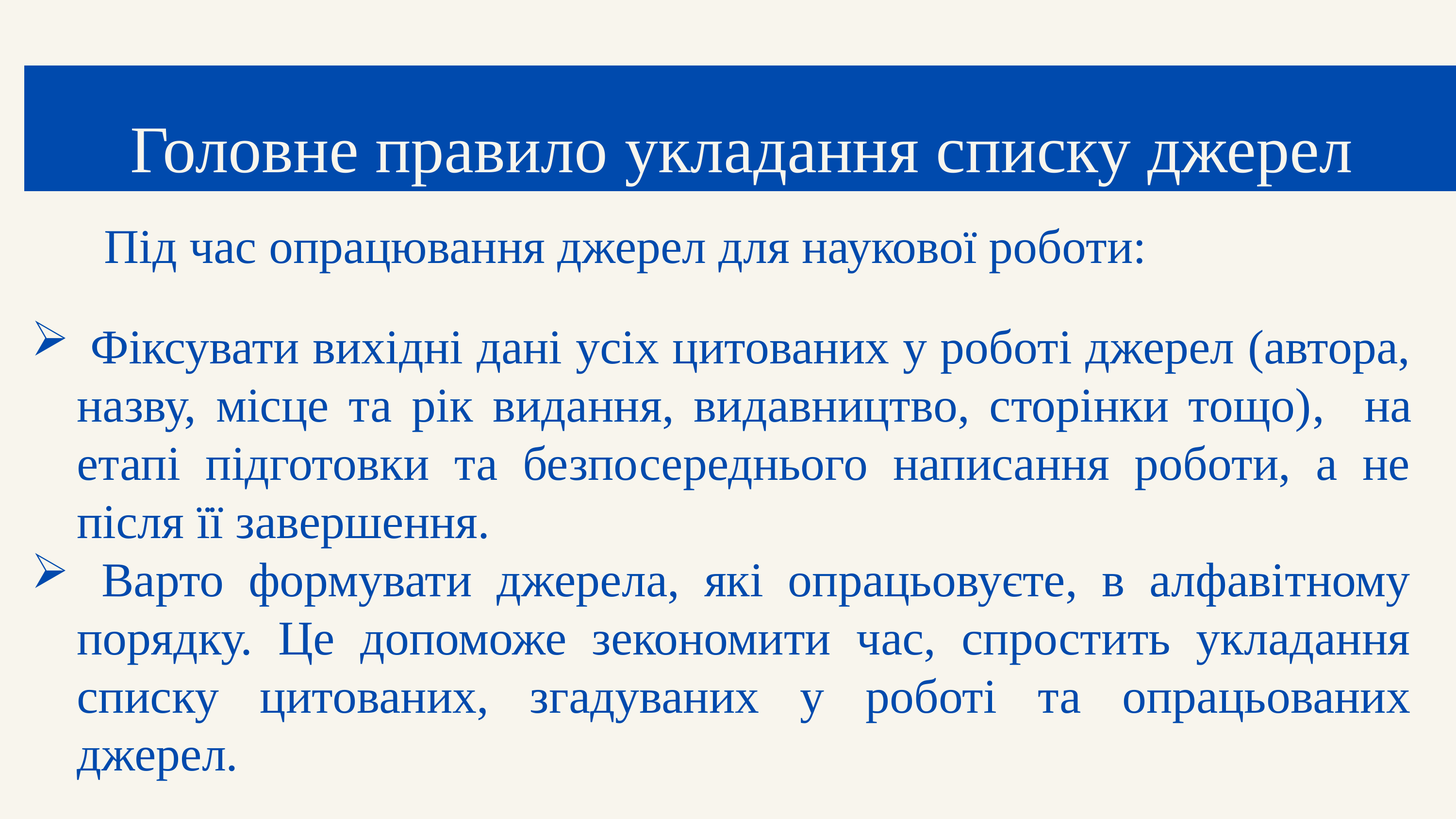

Головне правило укладання списку джерел
	Під час опрацювання джерел для наукової роботи:

 Фіксувати вихідні дані усіх цитованих у роботі джерел (автора, назву, місце та рік видання, видавництво, сторінки тощо),  на етапі підготовки та безпосереднього написання роботи, а не після її завершення.
 Варто формувати джерела, які опрацьовуєте, в алфавітному порядку. Це допоможе зекономити час, спростить укладання списку цитованих, згадуваних у роботі та опрацьованих джерел.